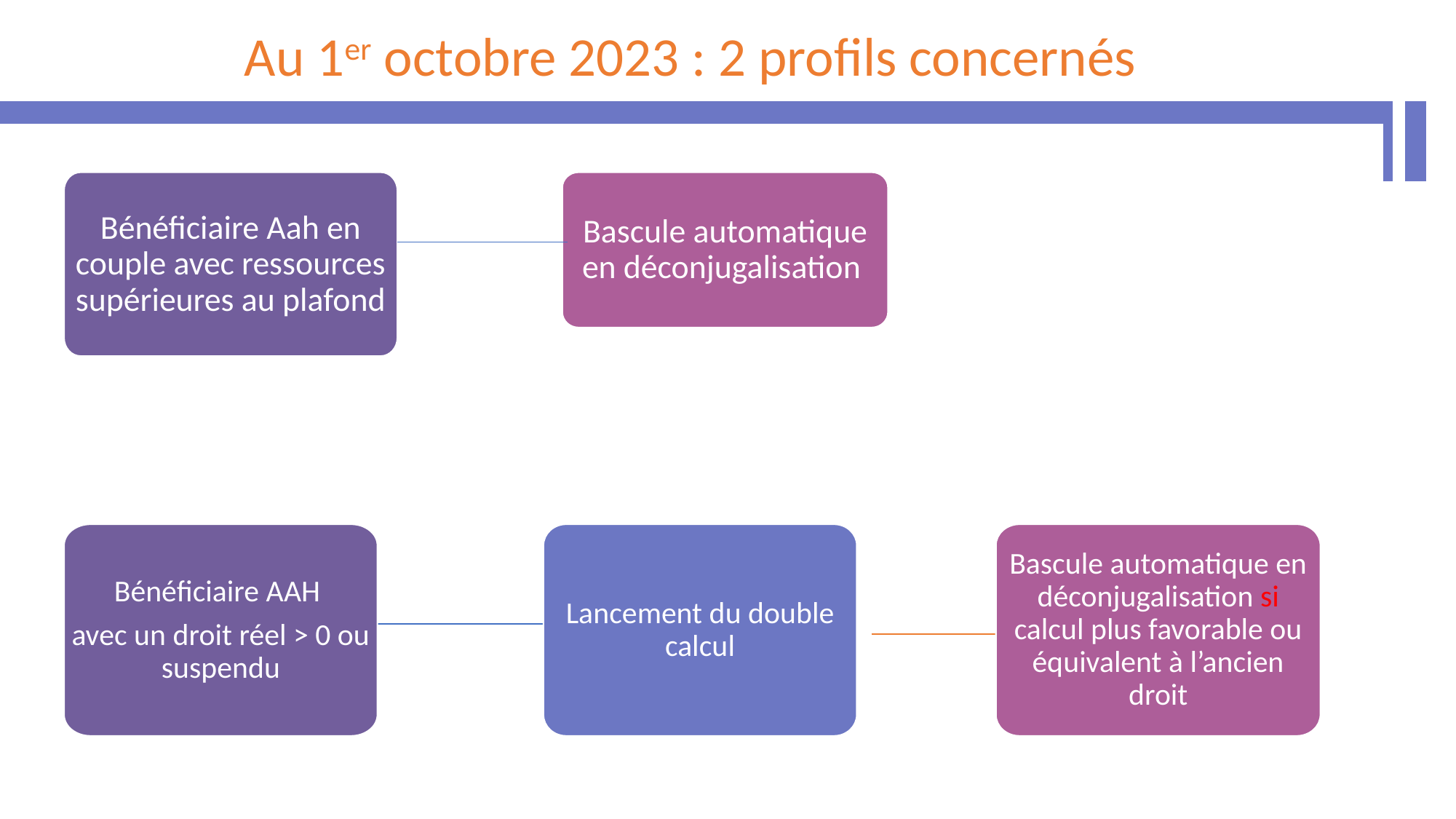

Au 1er octobre 2023 : 2 profils concernés
Bénéficiaire Aah en couple avec ressources supérieures au plafond
Bascule automatique en déconjugalisation
Bascule automatique en déconjugalisation si calcul plus favorable ou équivalent à l’ancien droit
Bénéficiaire AAH
avec un droit réel > 0 ou suspendu
Lancement du double calcul